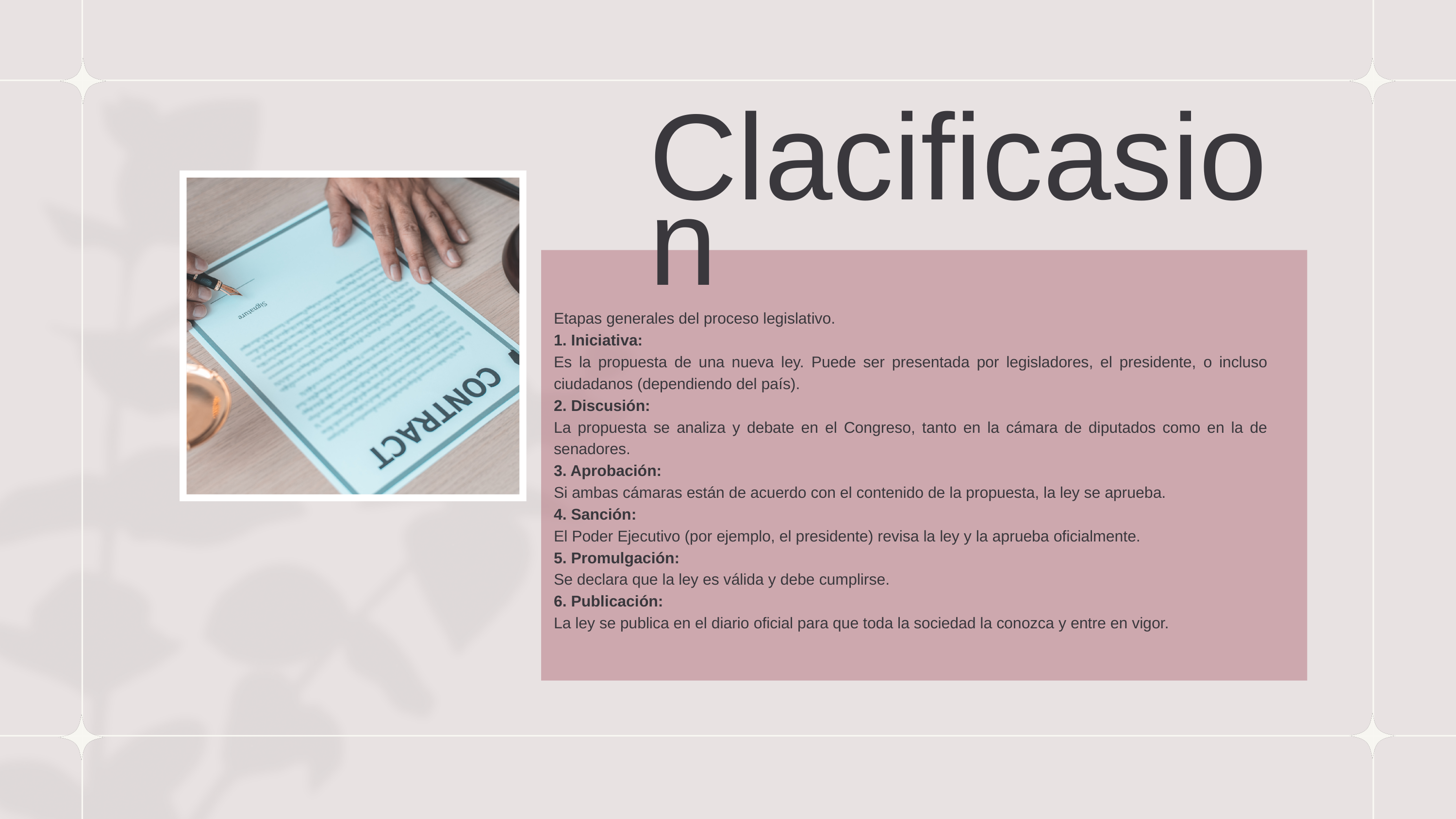

Clacificasion

Etapas generales del proceso legislativo.
1. Iniciativa:
Es la propuesta de una nueva ley. Puede ser presentada por legisladores, el presidente, o incluso ciudadanos (dependiendo del país).
2. Discusión:
La propuesta se analiza y debate en el Congreso, tanto en la cámara de diputados como en la de senadores.
3. Aprobación:
Si ambas cámaras están de acuerdo con el contenido de la propuesta, la ley se aprueba.
4. Sanción:
El Poder Ejecutivo (por ejemplo, el presidente) revisa la ley y la aprueba oficialmente.
5. Promulgación:
Se declara que la ley es válida y debe cumplirse.
6. Publicación:
La ley se publica en el diario oficial para que toda la sociedad la conozca y entre en vigor.